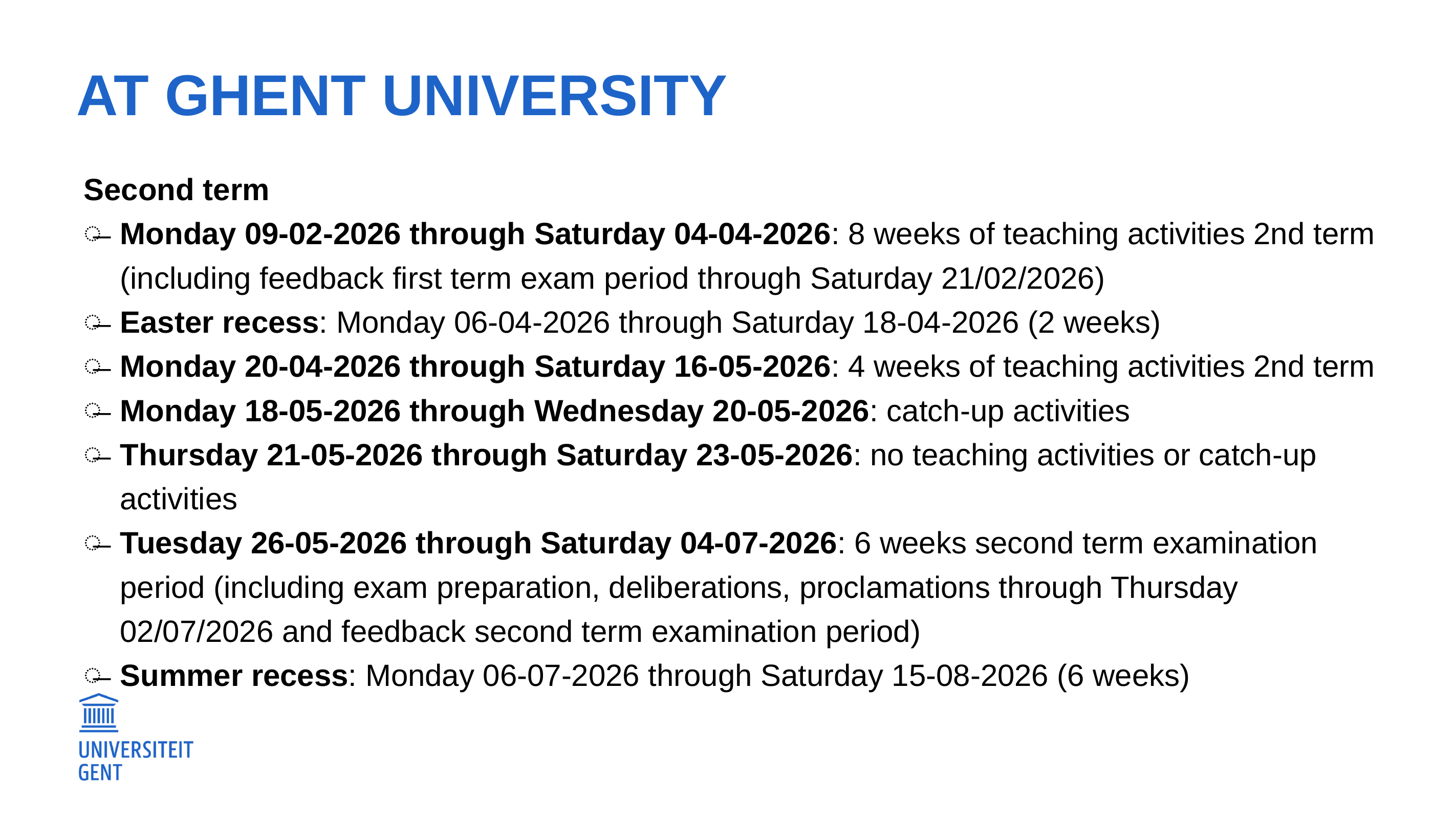

# At ghent university
Second term
Monday 09-02-2026 through Saturday 04-04-2026: 8 weeks of teaching activities 2nd term (including feedback first term exam period through Saturday 21/02/2026)
Easter recess: Monday 06-04-2026 through Saturday 18-04-2026 (2 weeks)
Monday 20-04-2026 through Saturday 16-05-2026: 4 weeks of teaching activities 2nd term
Monday 18-05-2026 through Wednesday 20-05-2026: catch-up activities
Thursday 21-05-2026 through Saturday 23-05-2026: no teaching activities or catch-up activities
Tuesday 26-05-2026 through Saturday 04-07-2026: 6 weeks second term examination period (including exam preparation, deliberations, proclamations through Thursday 02/07/2026 and feedback second term examination period)
Summer recess: Monday 06-07-2026 through Saturday 15-08-2026 (6 weeks)